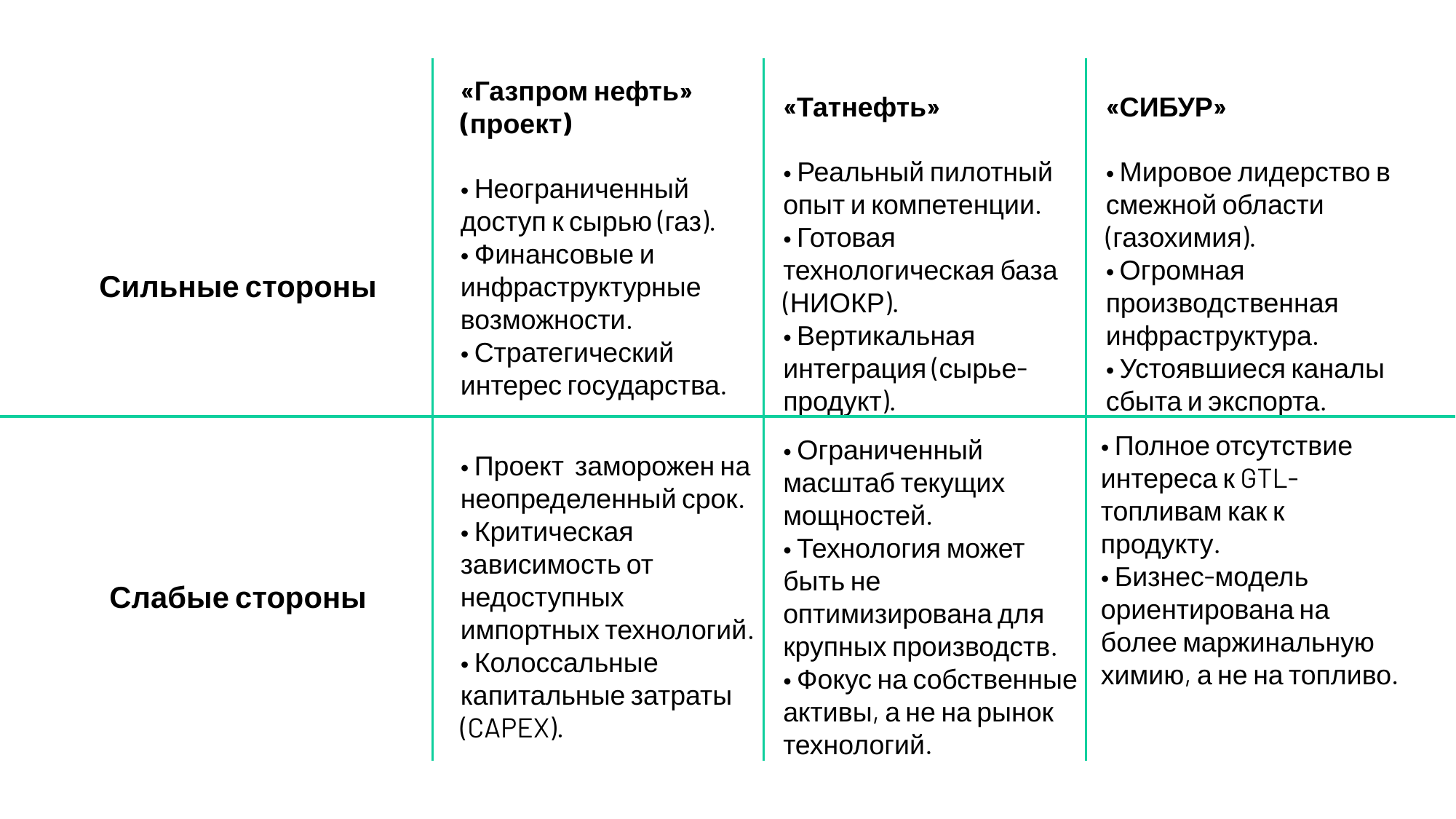

|  | «Газпром нефть» (проект) | «Татнефть» | «СИБУР» |
| --- | --- | --- | --- |
| Сильные стороны | • Неограниченный доступ к сырью (газ). • Финансовые и инфраструктурные возможности. • Стратегический интерес государства. | • Реальный пилотный опыт и компетенции. • Готовая технологическая база (НИОКР). • Вертикальная интеграция (сырье-продукт). | • Мировое лидерство в смежной области (газохимия). • Огромная производственная инфраструктура. • Устоявшиеся каналы сбыта и экспорта. |
| Слабые стороны | • Проект заморожен на неопределенный срок. • Критическая зависимость от недоступных импортных технологий. • Колоссальные капитальные затраты (CAPEX). | • Ограниченный масштаб текущих мощностей. • Технология может быть не оптимизирована для крупных производств. • Фокус на собственные активы, а не на рынок технологий. | • Полное отсутствие интереса к GTL-топливам как к продукту. • Бизнес-модель ориентирована на более маржинальную химию, а не на топливо. |